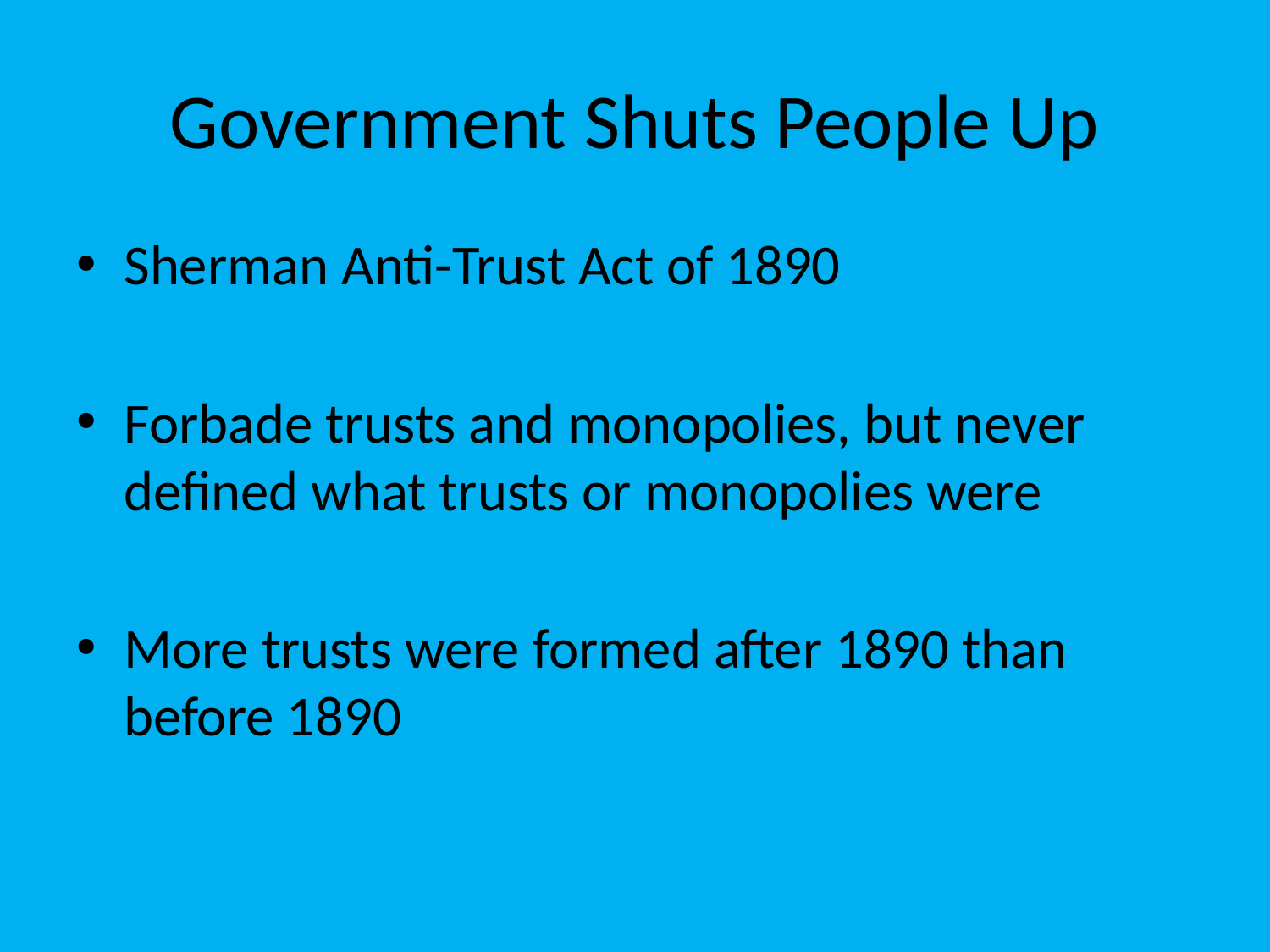

# Government Shuts People Up
Sherman Anti-Trust Act of 1890

Forbade trusts and monopolies, but never defined what trusts or monopolies were

More trusts were formed after 1890 than before 1890